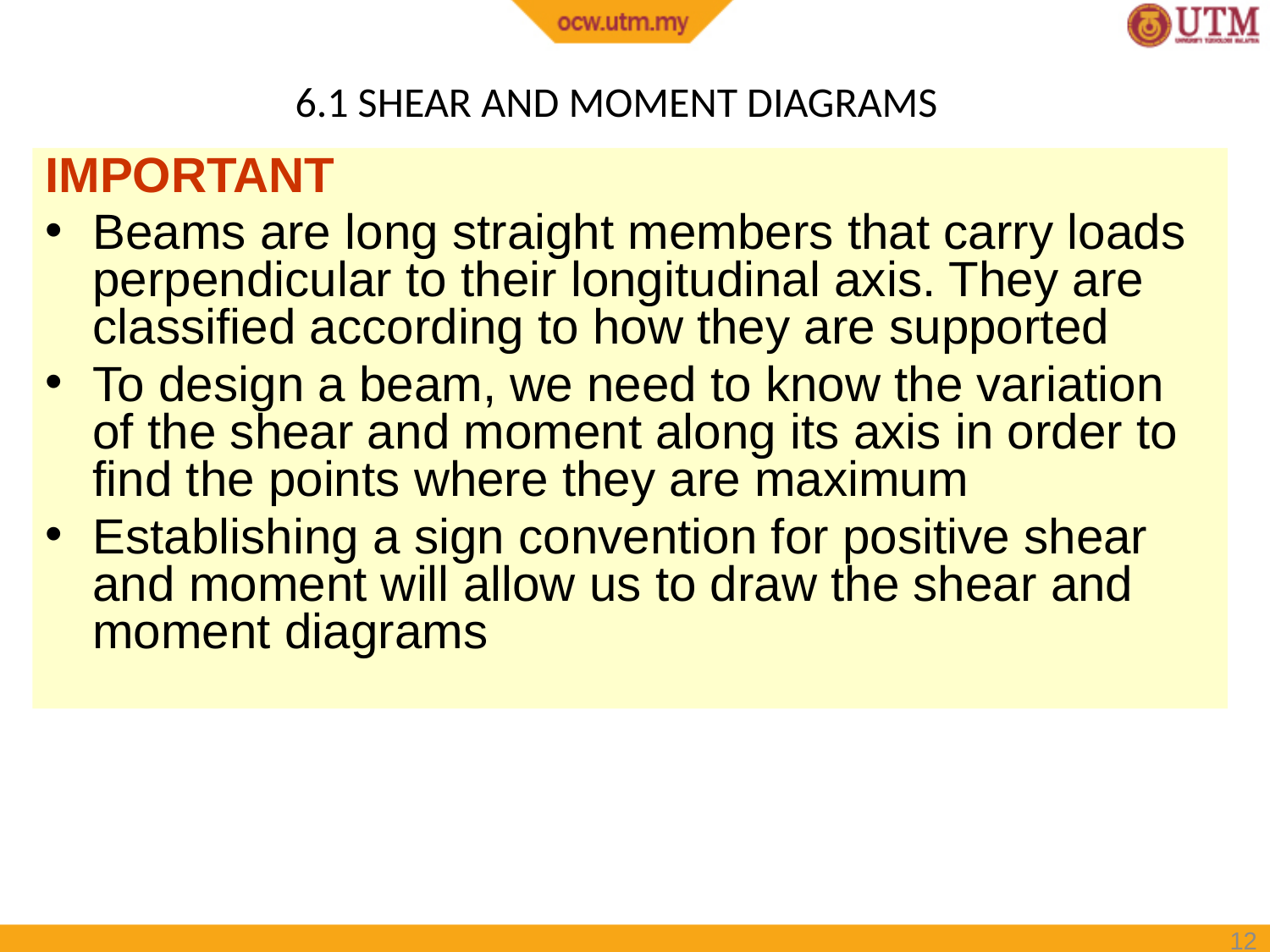

# 6.1 SHEAR AND MOMENT DIAGRAMS
IMPORTANT
Beams are long straight members that carry loads perpendicular to their longitudinal axis. They are classified according to how they are supported
To design a beam, we need to know the variation of the shear and moment along its axis in order to find the points where they are maximum
Establishing a sign convention for positive shear and moment will allow us to draw the shear and moment diagrams
12